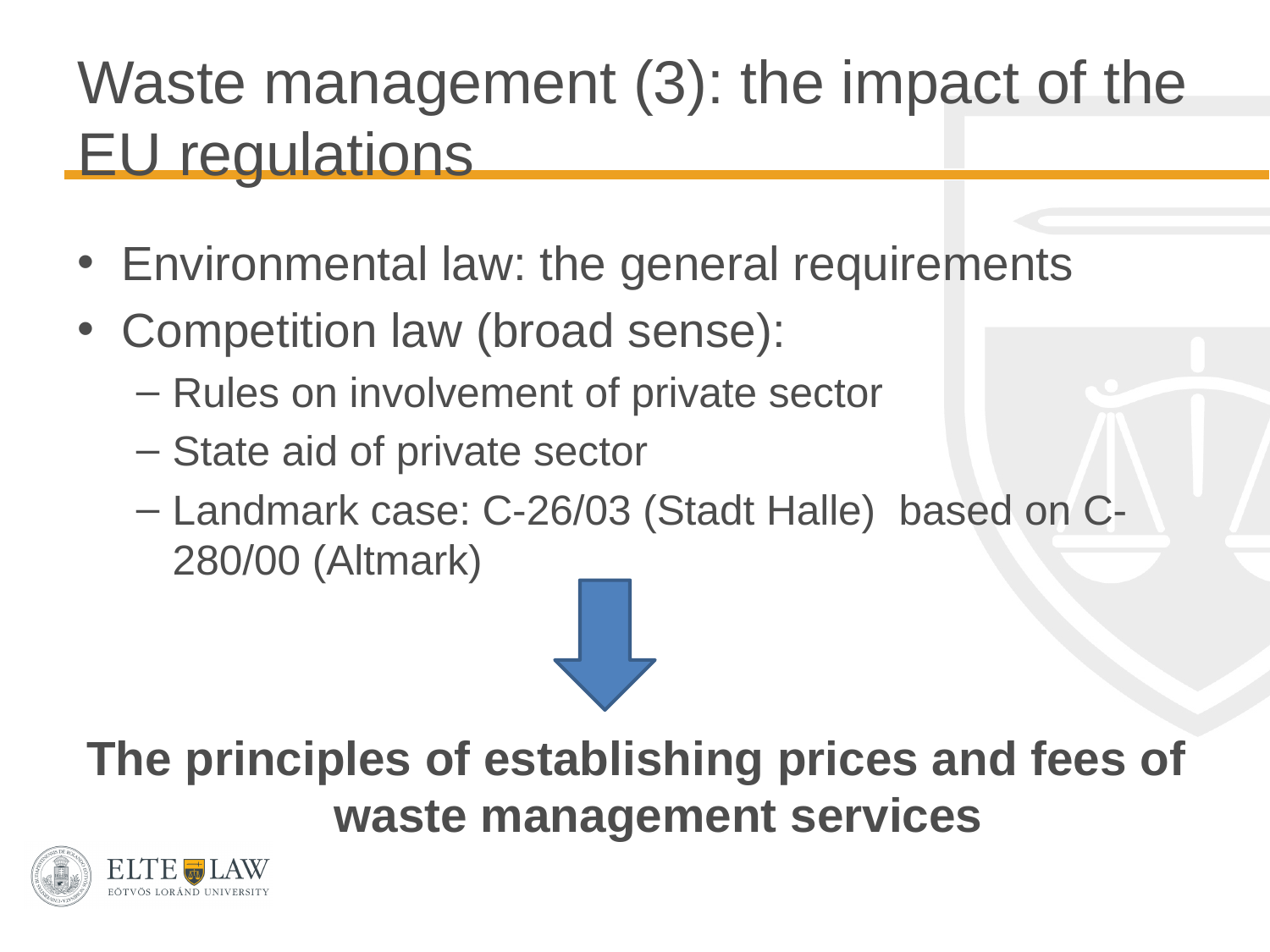

# Waste management (3): the impact of the EU regulations
Environmental law: the general requirements
Competition law (broad sense):
Rules on involvement of private sector
State aid of private sector
Landmark case: C-26/03 (Stadt Halle)  based on C-280/00 (Altmark)

The principles of establishing prices and fees of waste management services